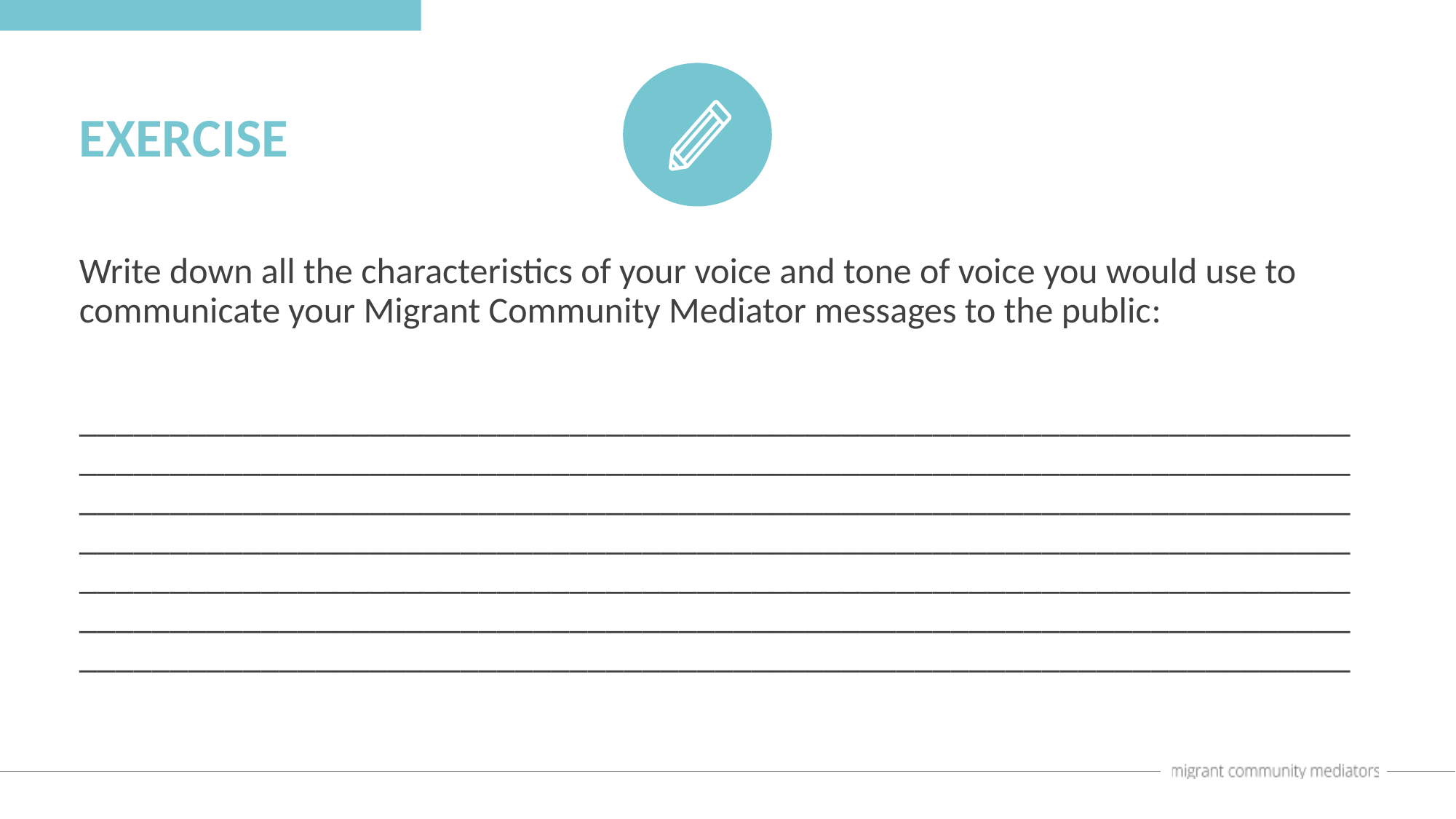

EXERCISE
Write down all the characteristics of your voice and tone of voice you would use to communicate your Migrant Community Mediator messages to the public:

__________________________________________________________________________________________________________________________________________________________________________________________________________________________________________________________________________________________________________________________________________________________________________________________________________________________________________________________________________________________________________